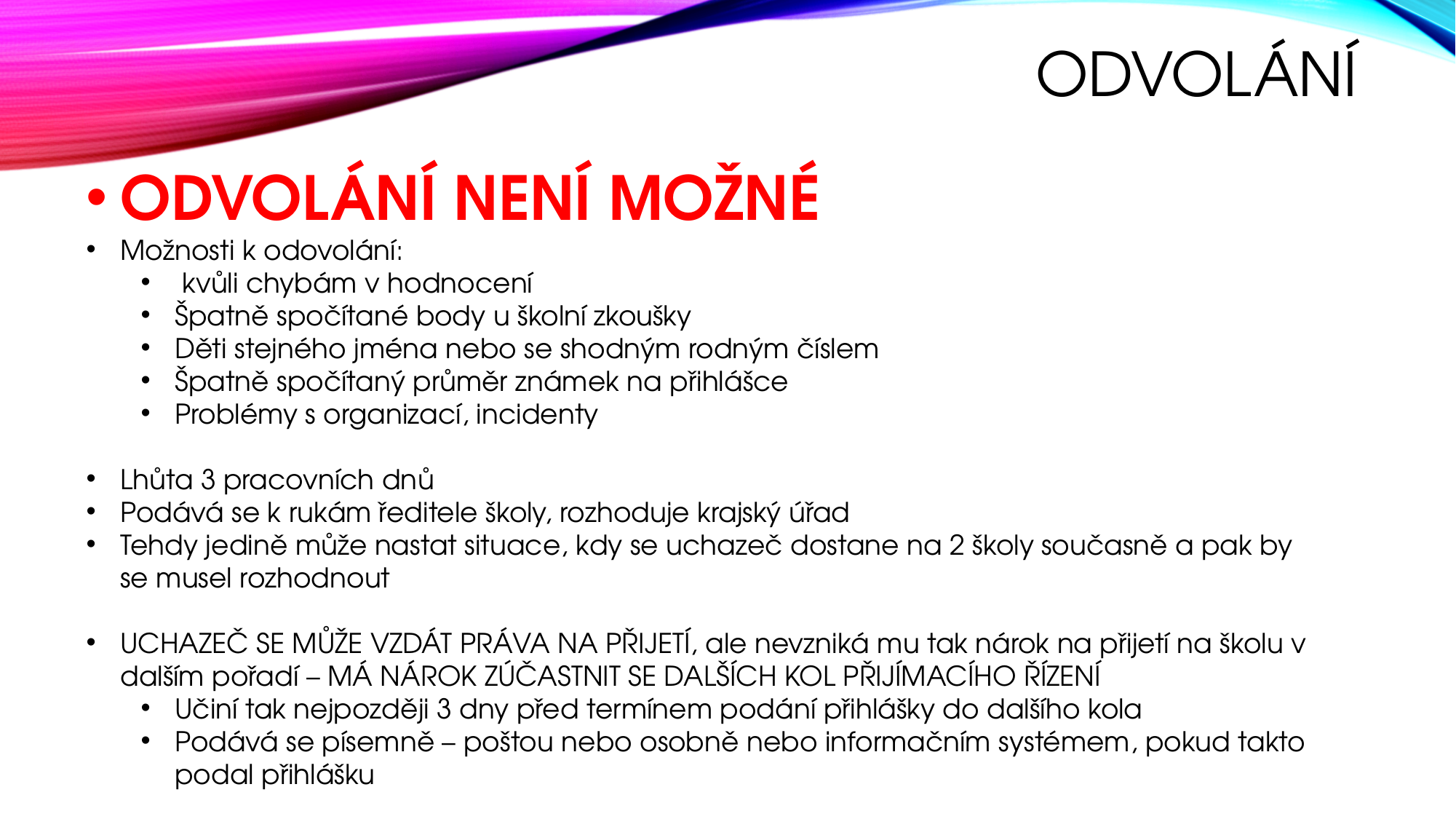

# odvolání
ODVOLÁNÍ NENÍ MOŽNÉ
Možnosti k odovolání:
 kvůli chybám v hodnocení
Špatně spočítané body u školní zkoušky
Děti stejného jména nebo se shodným rodným číslem
Špatně spočítaný průměr známek na přihlášce
Problémy s organizací, incidenty

Lhůta 3 pracovních dnů
Podává se k rukám ředitele školy, rozhoduje krajský úřad
Tehdy jedině může nastat situace, kdy se uchazeč dostane na 2 školy současně a pak by se musel rozhodnout

UCHAZEČ SE MŮŽE VZDÁT PRÁVA NA PŘIJETÍ, ale nevzniká mu tak nárok na přijetí na školu v dalším pořadí – MÁ NÁROK ZÚČASTNIT SE DALŠÍCH KOL PŘIJÍMACÍHO ŘÍZENÍ
Učiní tak nejpozději 3 dny před termínem podání přihlášky do dalšího kola
Podává se písemně – poštou nebo osobně nebo informačním systémem, pokud takto podal přihlášku